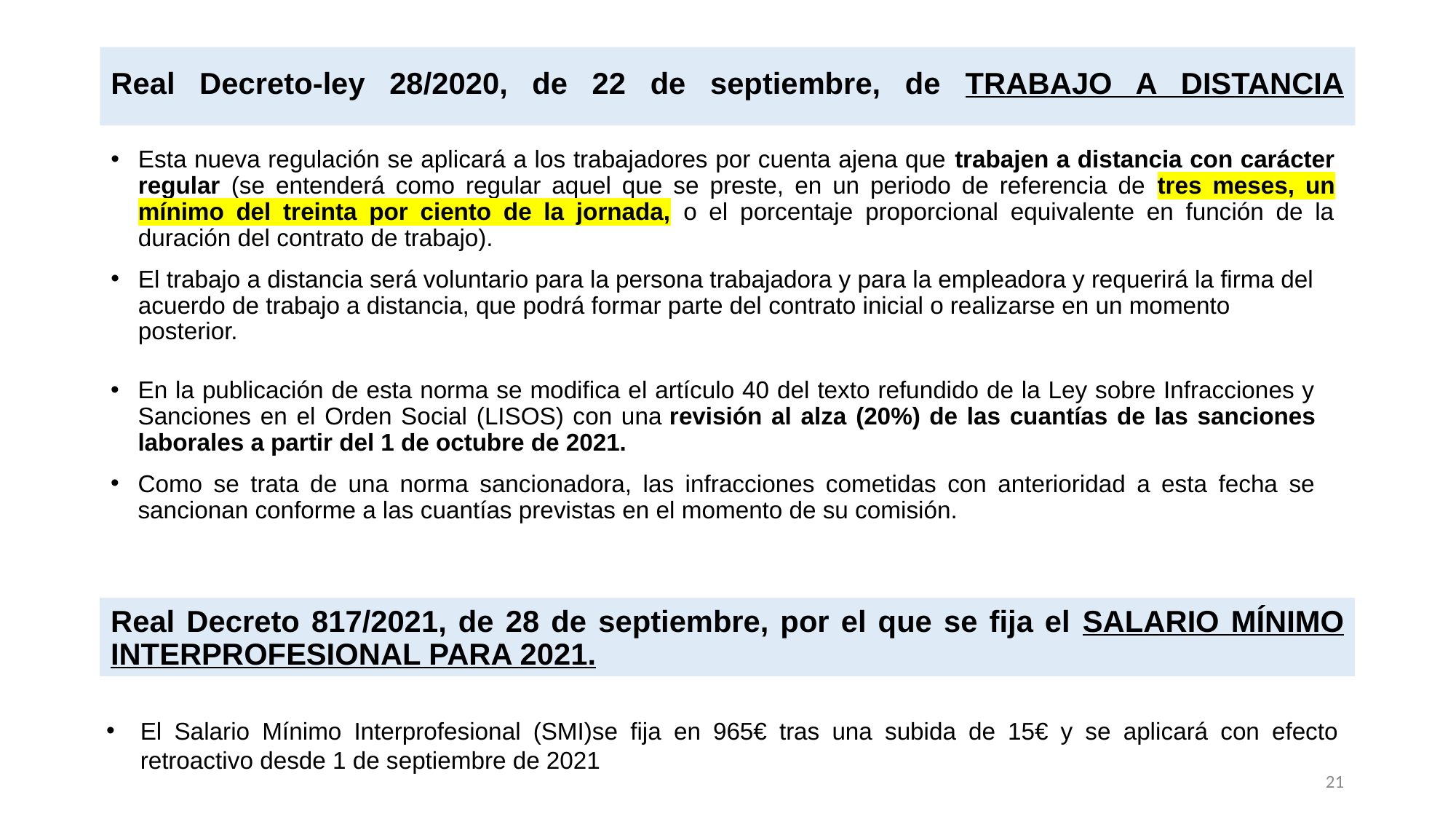

# Real Decreto-ley 28/2020, de 22 de septiembre, de TRABAJO A DISTANCIA

Esta nueva regulación se aplicará a los trabajadores por cuenta ajena que trabajen a distancia con carácter regular (se entenderá como regular aquel que se preste, en un periodo de referencia de tres meses, un mínimo del treinta por ciento de la jornada, o el porcentaje proporcional equivalente en función de la duración del contrato de trabajo).
El trabajo a distancia será voluntario para la persona trabajadora y para la empleadora y requerirá la firma del acuerdo de trabajo a distancia, que podrá formar parte del contrato inicial o realizarse en un momento posterior.

En la publicación de esta norma se modifica el artículo 40 del texto refundido de la Ley sobre Infracciones y Sanciones en el Orden Social (LISOS) con una revisión al alza (20%) de las cuantías de las sanciones laborales a partir del 1 de octubre de 2021.
Como se trata de una norma sancionadora, las infracciones cometidas con anterioridad a esta fecha se sancionan conforme a las cuantías previstas en el momento de su comisión.

Real Decreto 817/2021, de 28 de septiembre, por el que se fija el SALARIO MÍNIMO INTERPROFESIONAL PARA 2021.

El Salario Mínimo Interprofesional (SMI)se fija en 965€ tras una subida de 15€ y se aplicará con efecto retroactivo desde 1 de septiembre de 2021
21